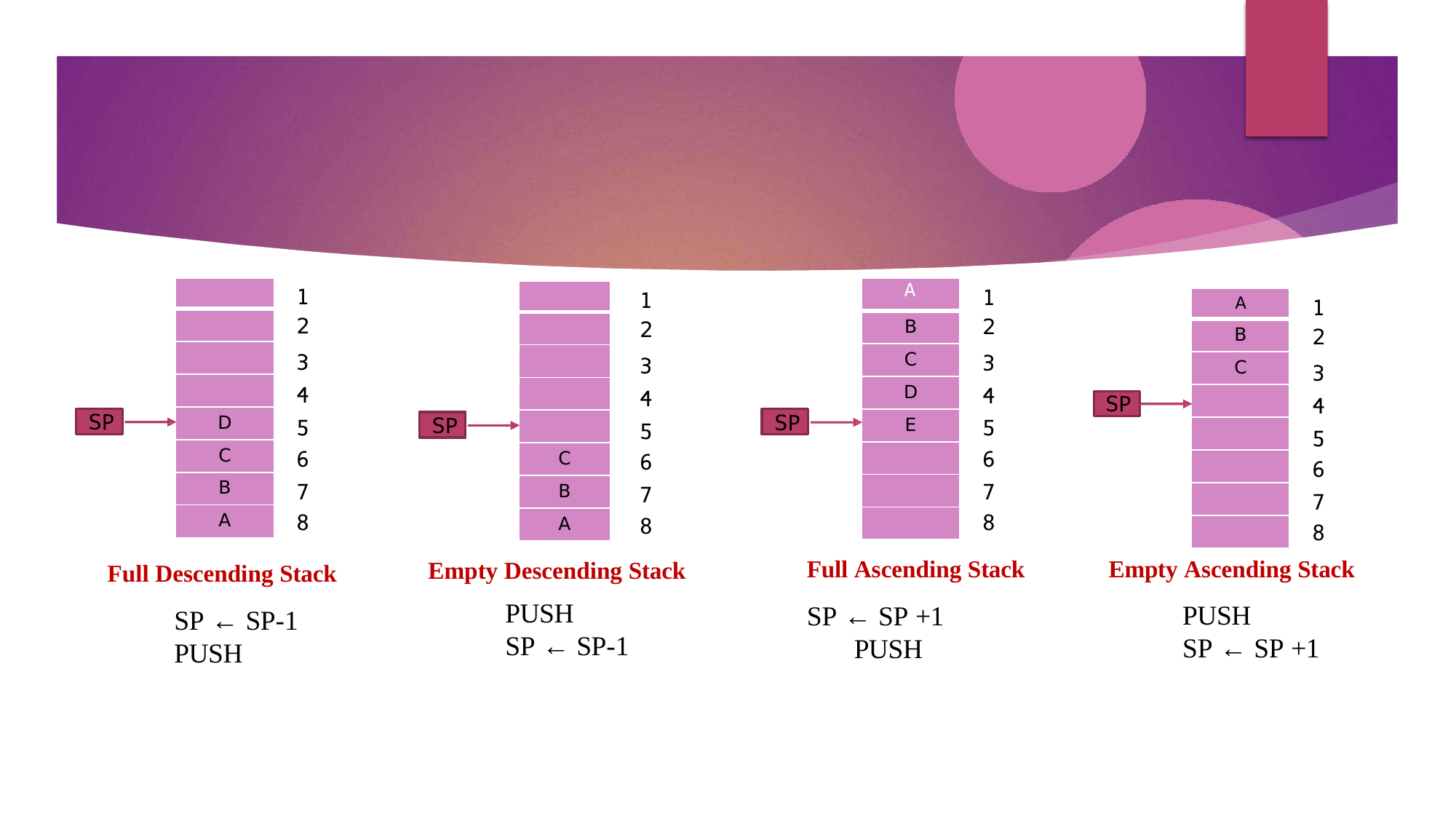

|  |
| --- |
|  |
|  |
|  |
| D |
| C |
| B |
| A |
| A |
| --- |
| B |
| C |
| D |
| E |
|  |
|  |
|  |
1
2
3
4
5
6
7
8
1
2
3
4
5
6
7
8
|  |
| --- |
|  |
|  |
|  |
|  |
| C |
| B |
| A |
1
2
3
4
5
6
7
8
| A |
| --- |
| B |
| C |
|  |
|  |
|  |
|  |
|  |
1
2
3
4
5
6
7
8
SP

SP
SP
SP

Full Ascending Stack
SP ← SP +1 PUSH
Empty Ascending Stack
PUSH
SP ← SP +1
Full Descending Stack
SP ← SP-1 PUSH
Empty Descending Stack
PUSH
SP ← SP-1